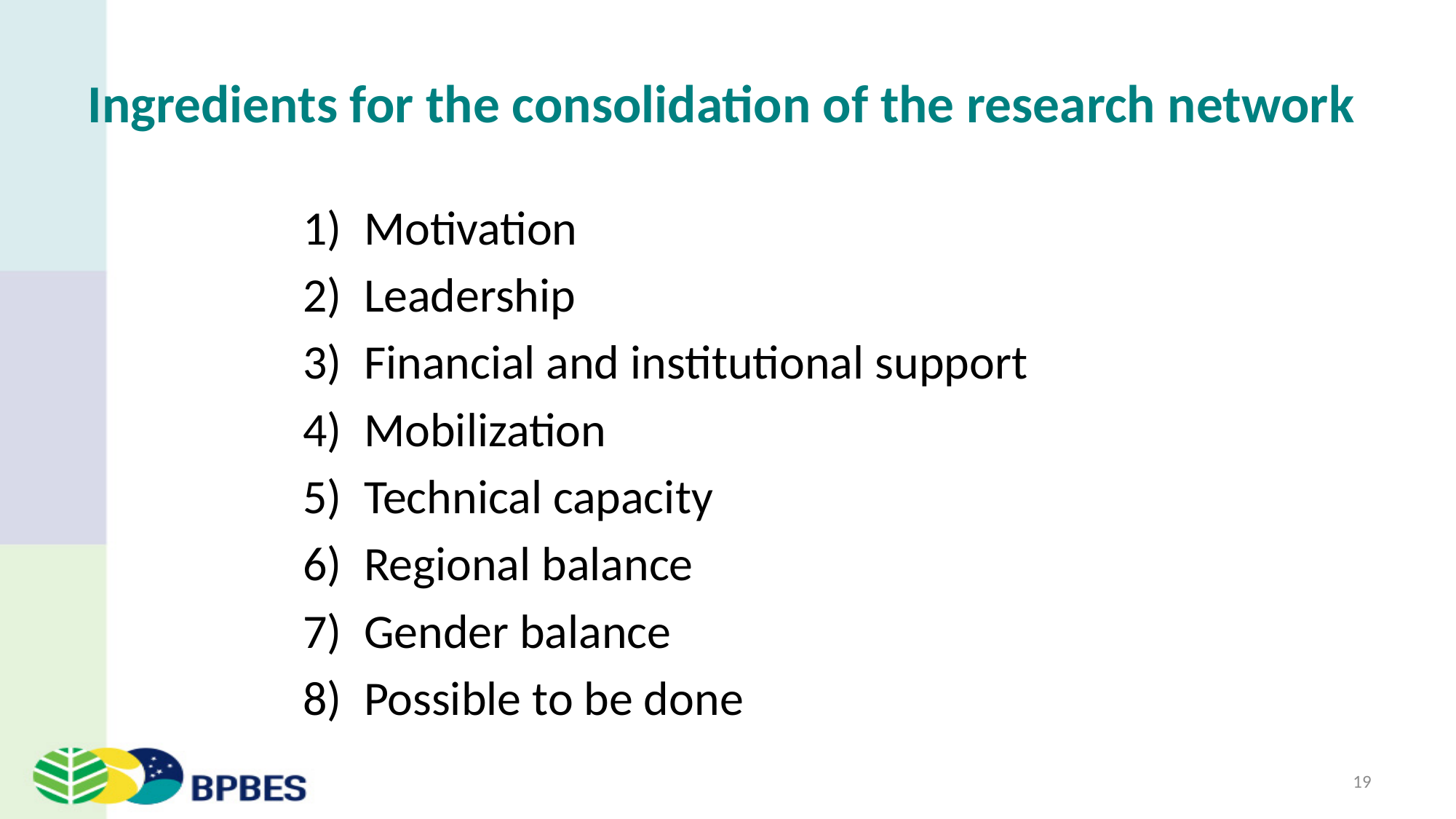

# Ingredients for the consolidation of the research network
Motivation
Leadership
Financial and institutional support
Mobilization
Technical capacity
Regional balance
Gender balance
Possible to be done

19